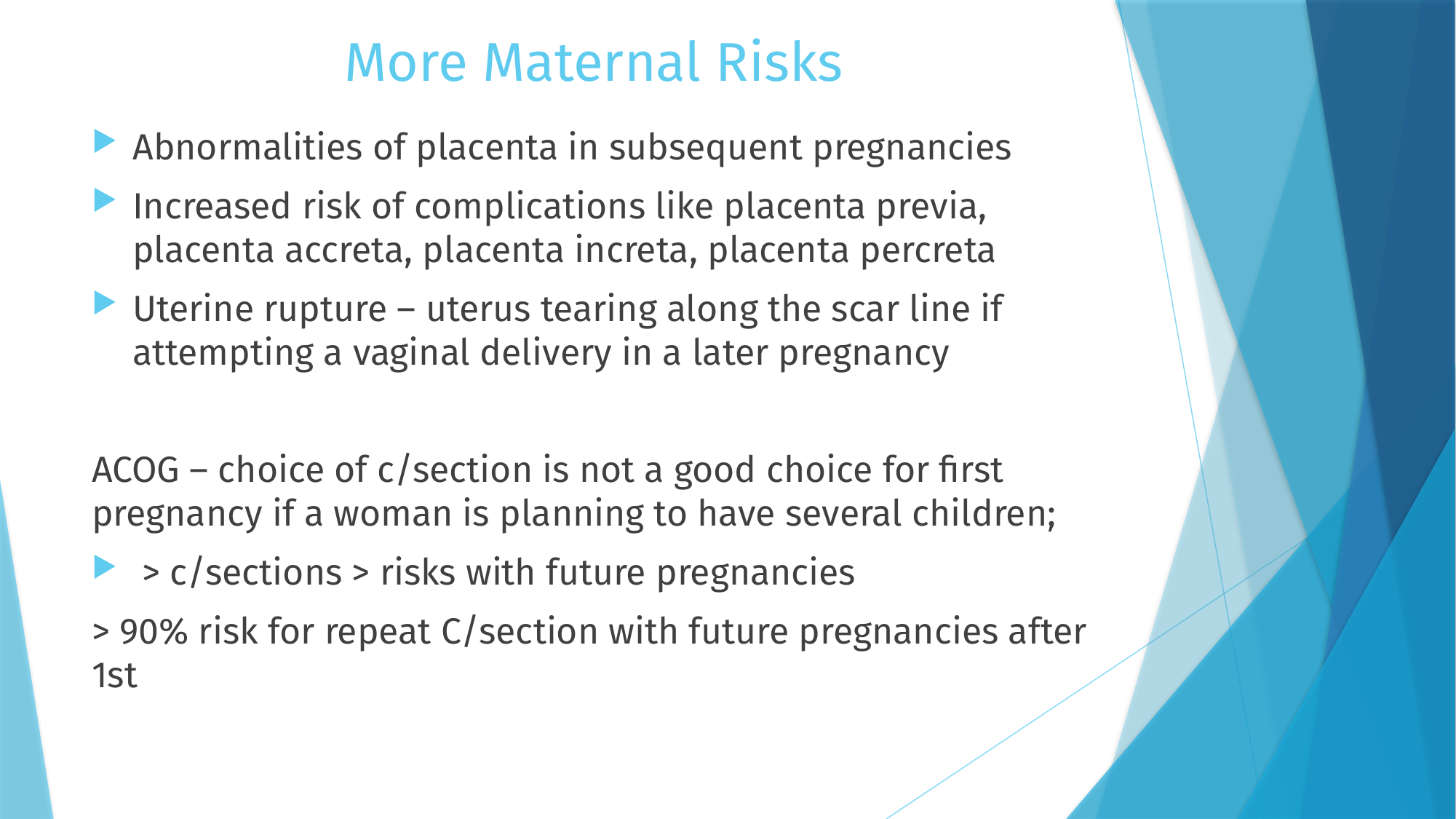

# More Maternal Risks
Abnormalities of placenta in subsequent pregnancies
Increased risk of complications like placenta previa, placenta accreta, placenta increta, placenta percreta
Uterine rupture – uterus tearing along the scar line if attempting a vaginal delivery in a later pregnancy

ACOG – choice of c/section is not a good choice for first pregnancy if a woman is planning to have several children;
 > c/sections > risks with future pregnancies
> 90% risk for repeat C/section with future pregnancies after 1st